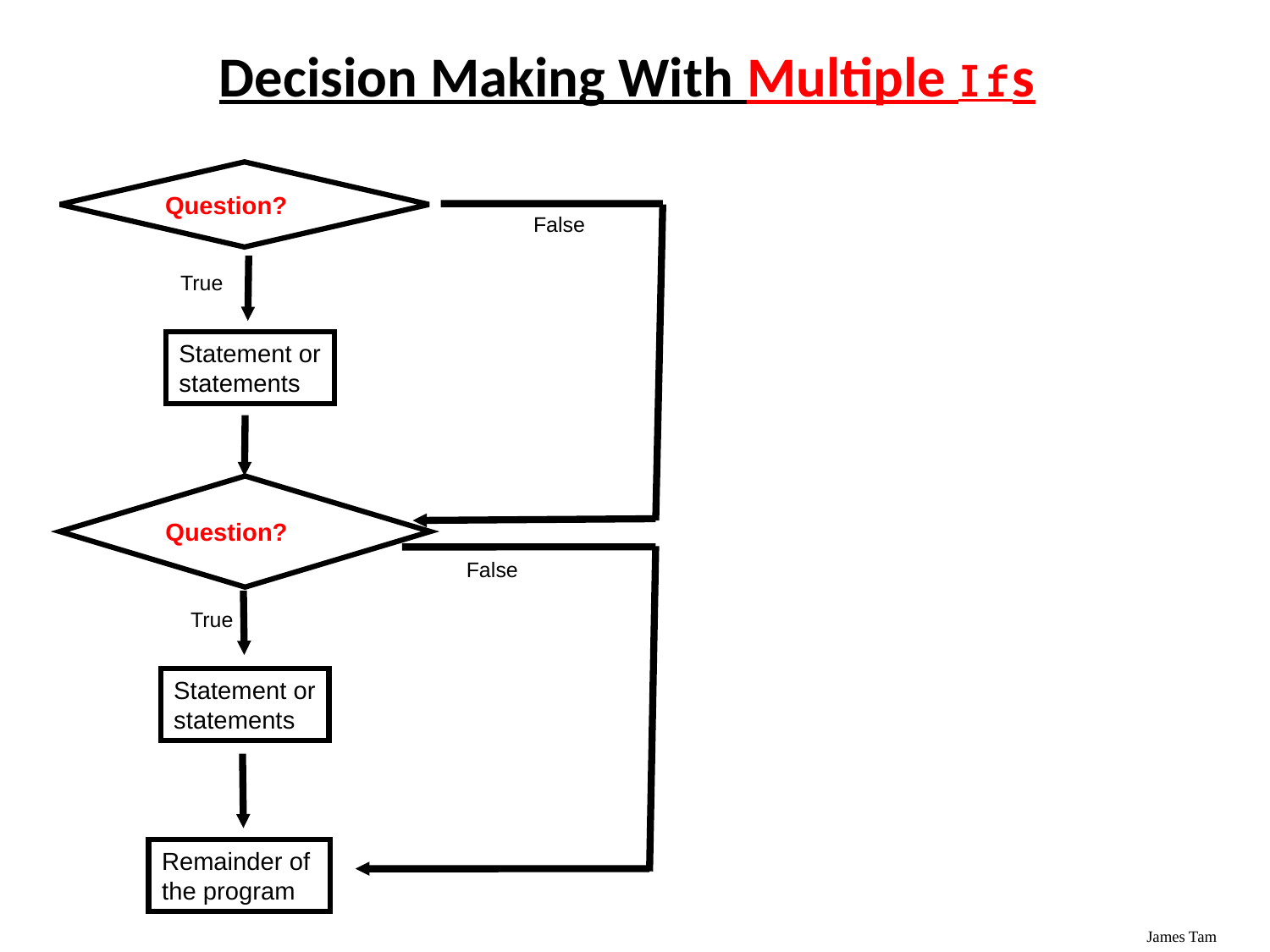

Decision Making With Multiple Ifs
Question?

False

True
Statement or
statements

Question?

False

True
Statement or
statements

Remainder of
the program